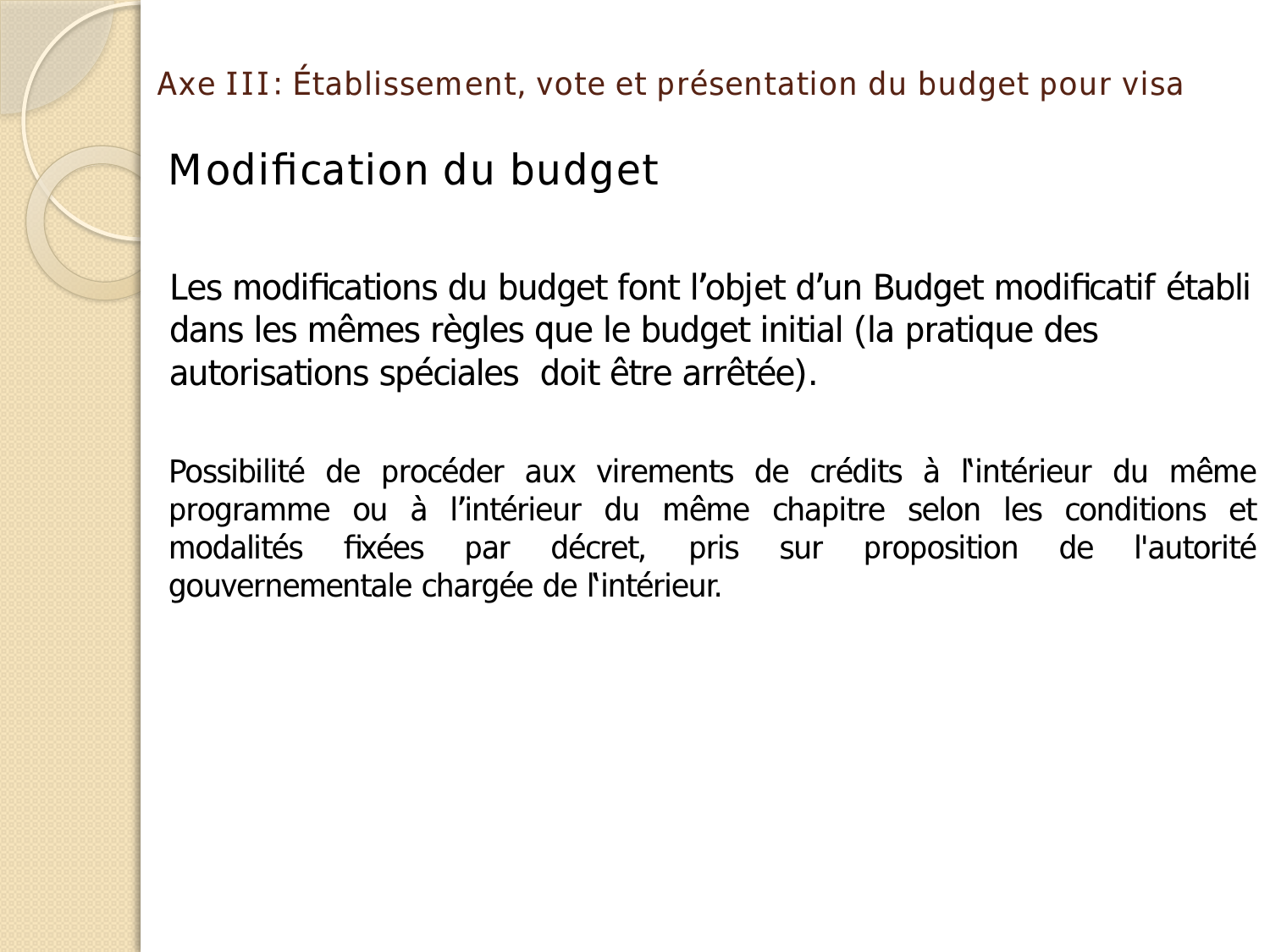

# Axe III: Établissement, vote et présentation du budget pour visa
Modiﬁcation du budget

Les modifications du budget font l’objet d’un Budget modificatif établi dans les mêmes règles que le budget initial (la pratique des autorisations spéciales  doit être arrêtée).

Possibilité de procéder aux virements de crédits à l‘intérieur du même programme ou à l’intérieur du même chapitre selon les conditions et modalités ﬁxées par décret, pris sur proposition de l'autorité gouvernementale chargée de l‘intérieur.